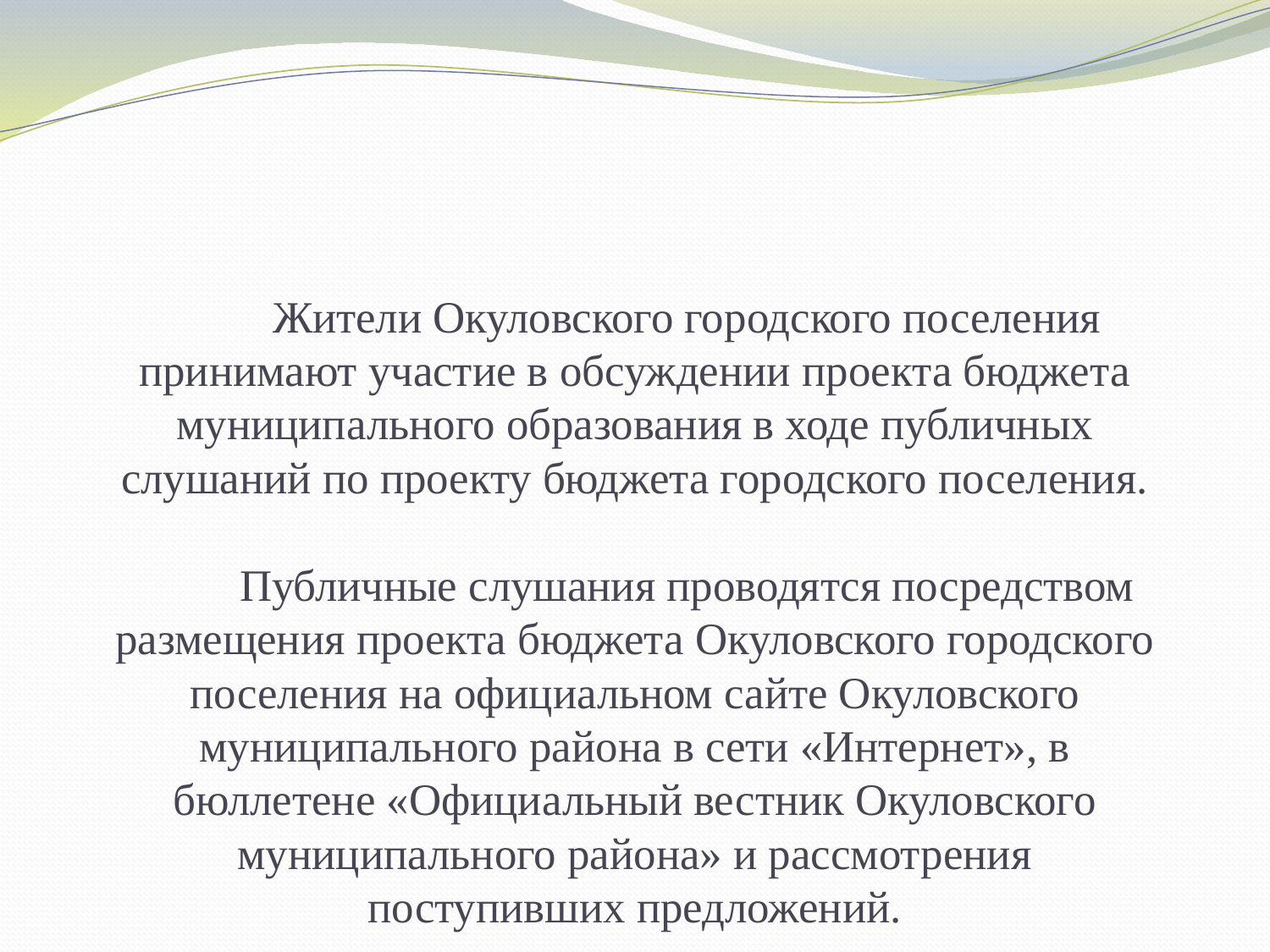

# Жители Окуловского городского поселения принимают участие в обсуждении проекта бюджета муниципального образования в ходе публичных слушаний по проекту бюджета городского поселения. Публичные слушания проводятся посредством размещения проекта бюджета Окуловского городского поселения на официальном сайте Окуловского муниципального района в сети «Интернет», в бюллетене «Официальный вестник Окуловского муниципального района» и рассмотрения поступивших предложений.